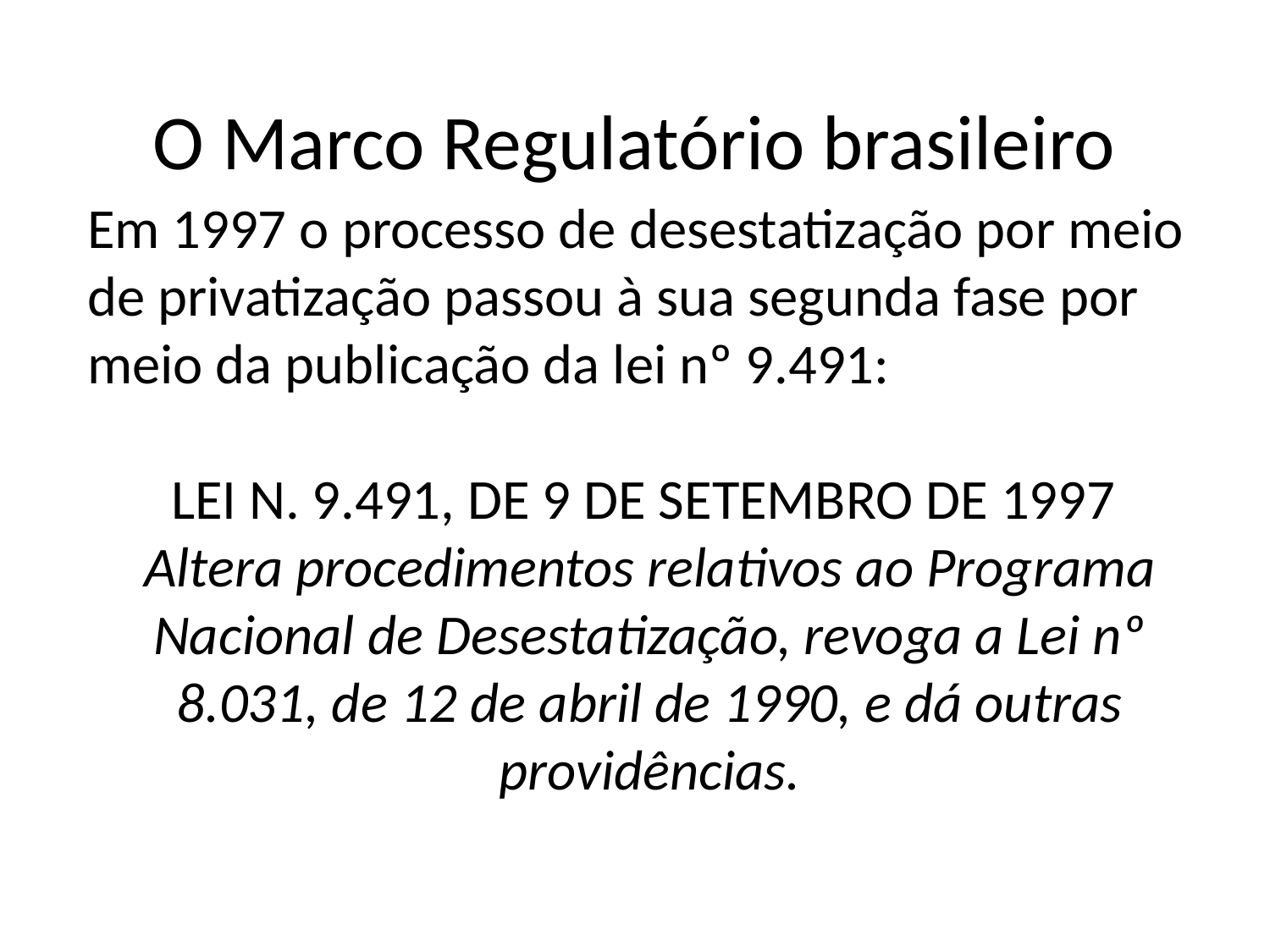

O Marco Regulatório brasileiro
Em 1997 o processo de desestatização por meio de privatização passou à sua segunda fase por meio da publicação da lei nº 9.491:

LEI N. 9.491, DE 9 DE SETEMBRO DE 1997
Altera procedimentos relativos ao Programa Nacional de Desestatização, revoga a Lei nº 8.031, de 12 de abril de 1990, e dá outras providências.